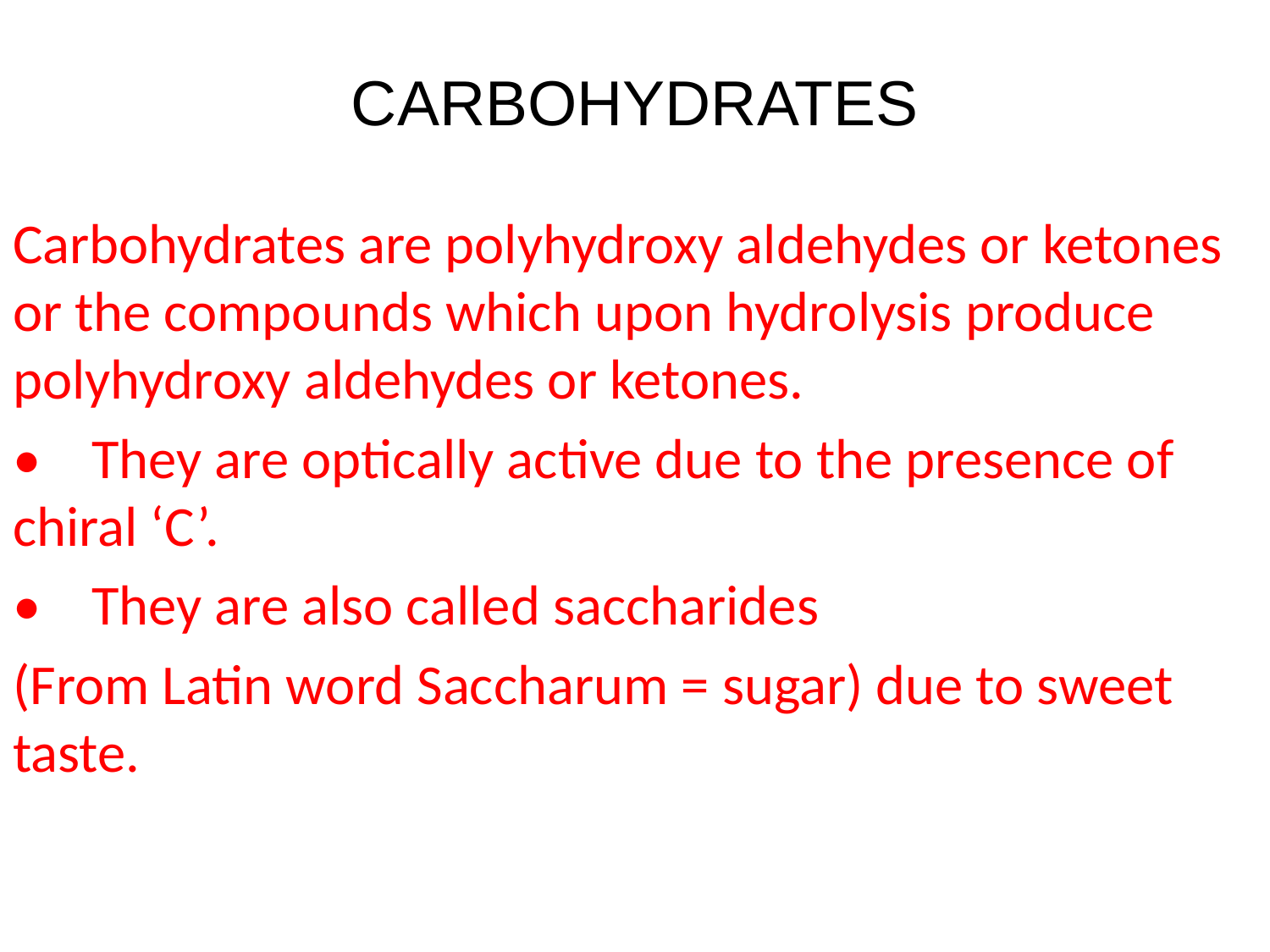

# CARBOHYDRATES
Carbohydrates are polyhydroxy aldehydes or ketones or the compounds which upon hydrolysis produce polyhydroxy aldehydes or ketones.
•    They are optically active due to the presence of chiral ‘C’.
•    They are also called saccharides
(From Latin word Saccharum = sugar) due to sweet taste.